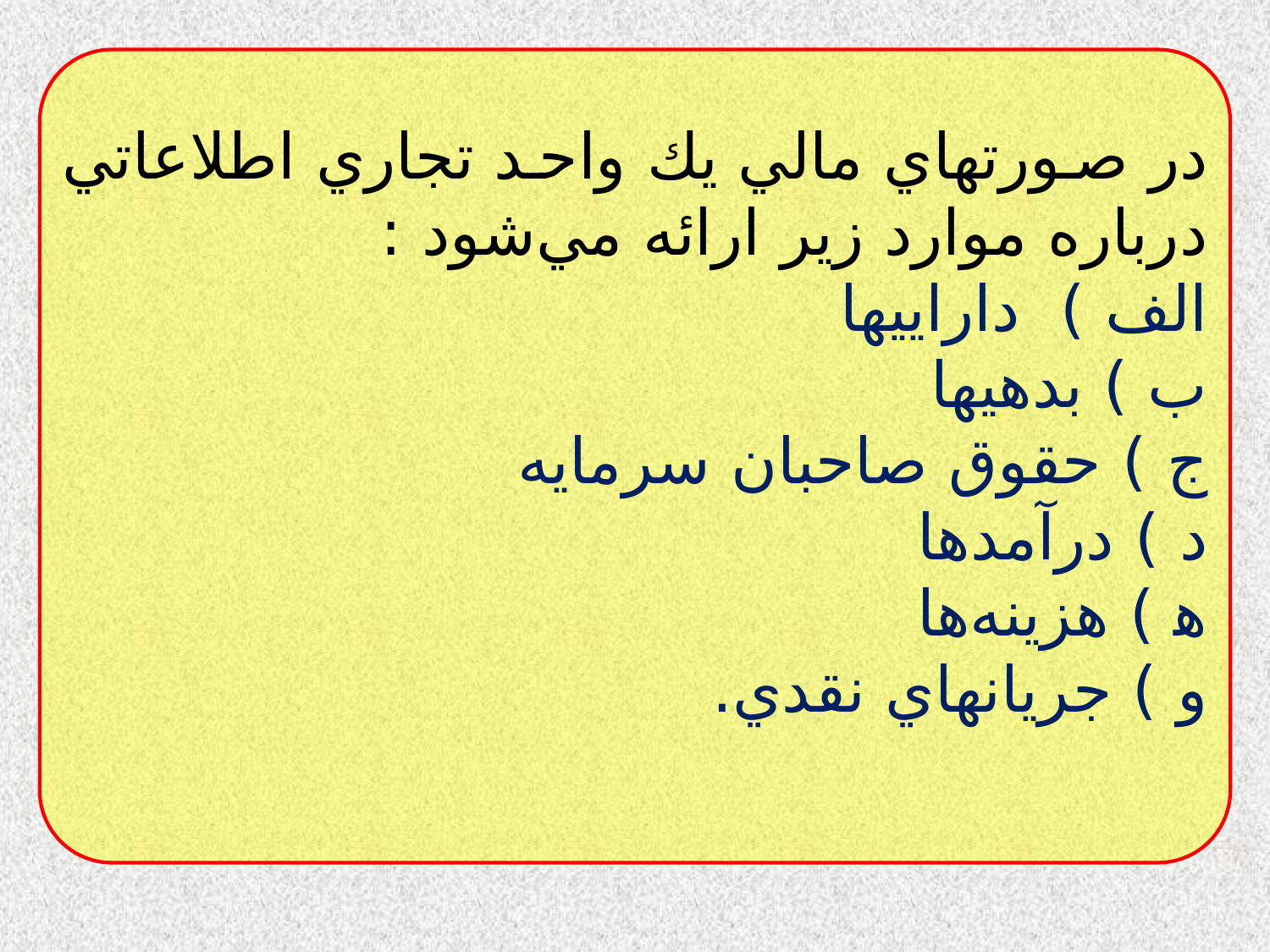

در صورتهاي‌ مالي‌ يك‌ واحد تجاري‌ اطلاعاتي‌ درباره‌ موارد زير ارائه‌ مي‌شود :
الف )  داراييها
ب ) بدهيها
ج ) حقوق‌ صاحبان‌ سرمايه‌
د ) درآمدها
ﻫ ) هزينه‌ها
و ) جريانهاي‌ نقدي‌.